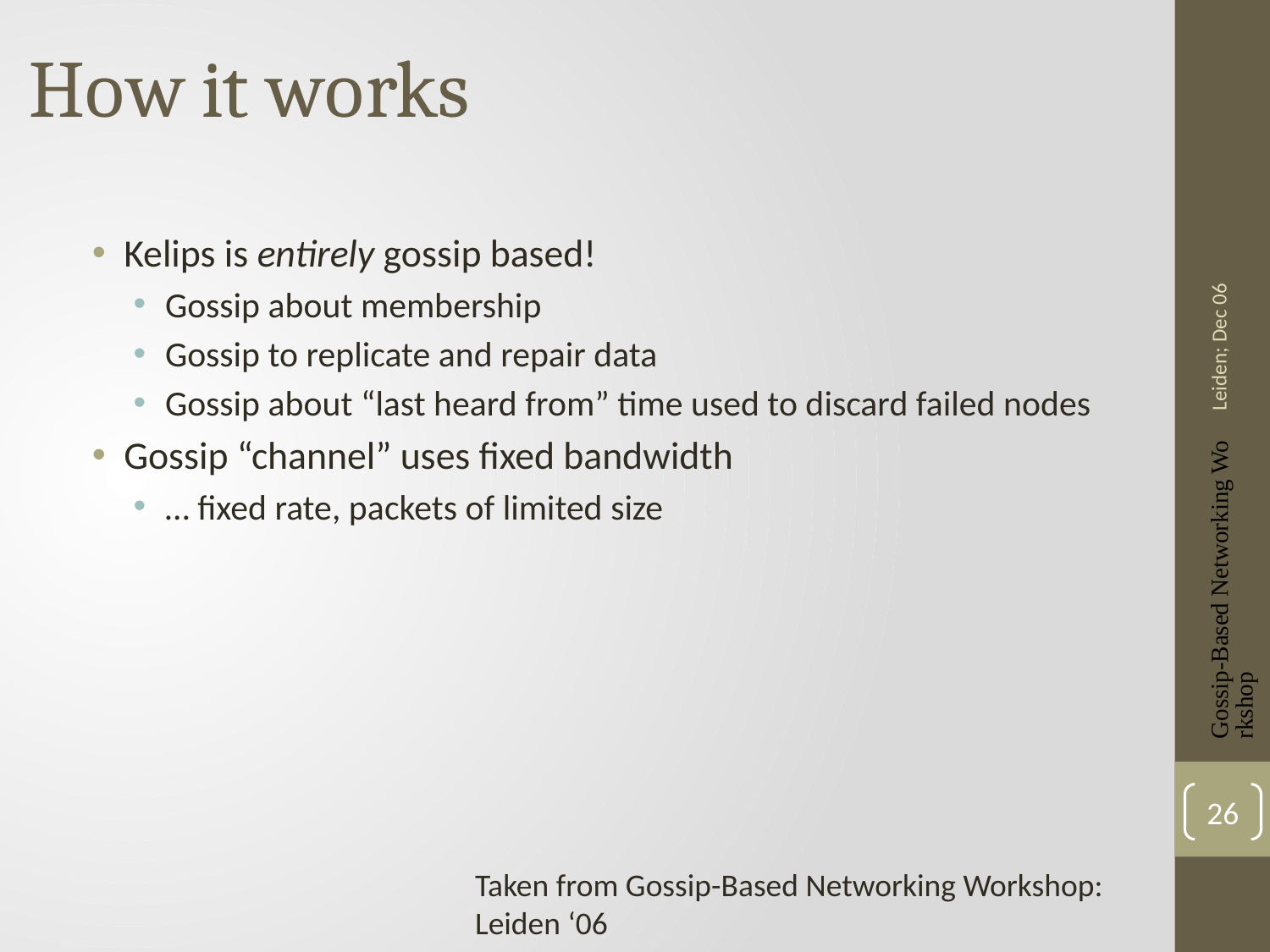

# How it works
Kelips is entirely gossip based!
Gossip about membership
Gossip to replicate and repair data
Gossip about “last heard from” time used to discard failed nodes
Gossip “channel” uses fixed bandwidth
… fixed rate, packets of limited size
Leiden; Dec 06
Gossip-Based Networking Workshop
26
Taken from Gossip-Based Networking Workshop: Leiden ‘06